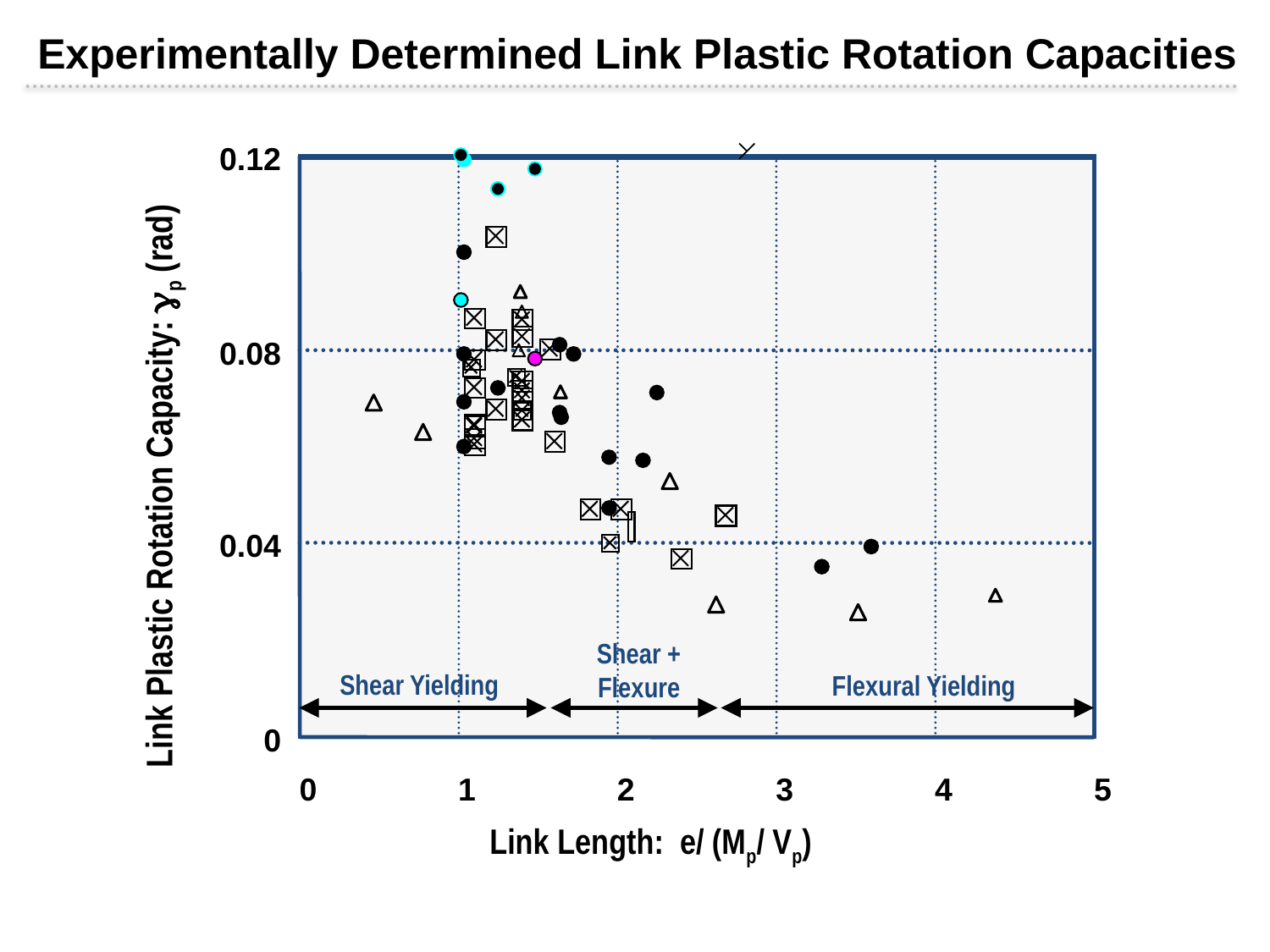

Experimentally Determined Link Plastic Rotation Capacities

0.12

0.08

Link Plastic Rotation Capacity: γp (rad)

0.04

Shear + Flexure
Shear Yielding
Flexural Yielding

0

0
1
2
3
4
5
Link Length:  e/ (Mp/ Vp)